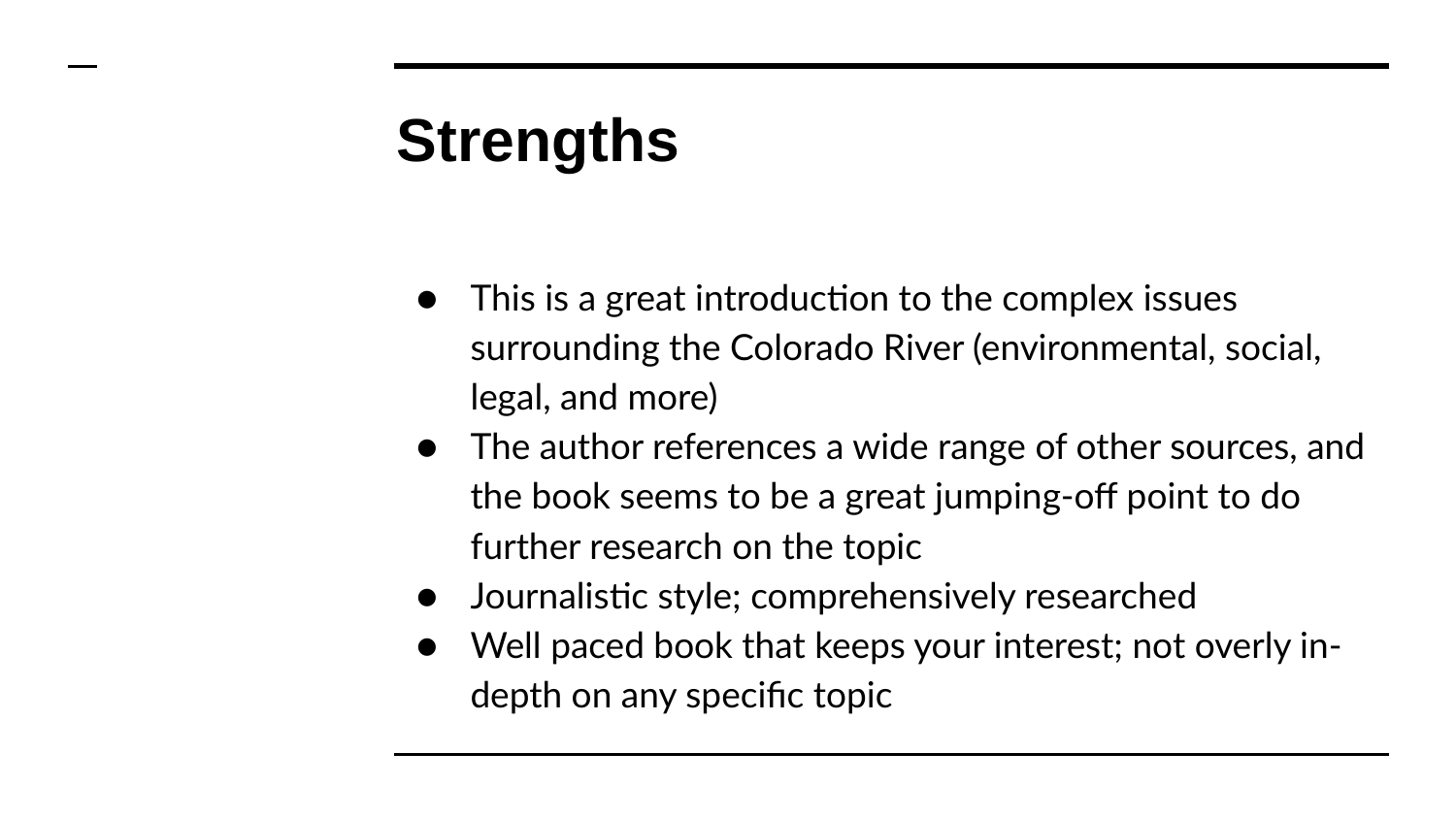

# Strengths
This is a great introduction to the complex issues surrounding the Colorado River (environmental, social, legal, and more)
The author references a wide range of other sources, and the book seems to be a great jumping-off point to do further research on the topic
Journalistic style; comprehensively researched
Well paced book that keeps your interest; not overly in- depth on any specific topic